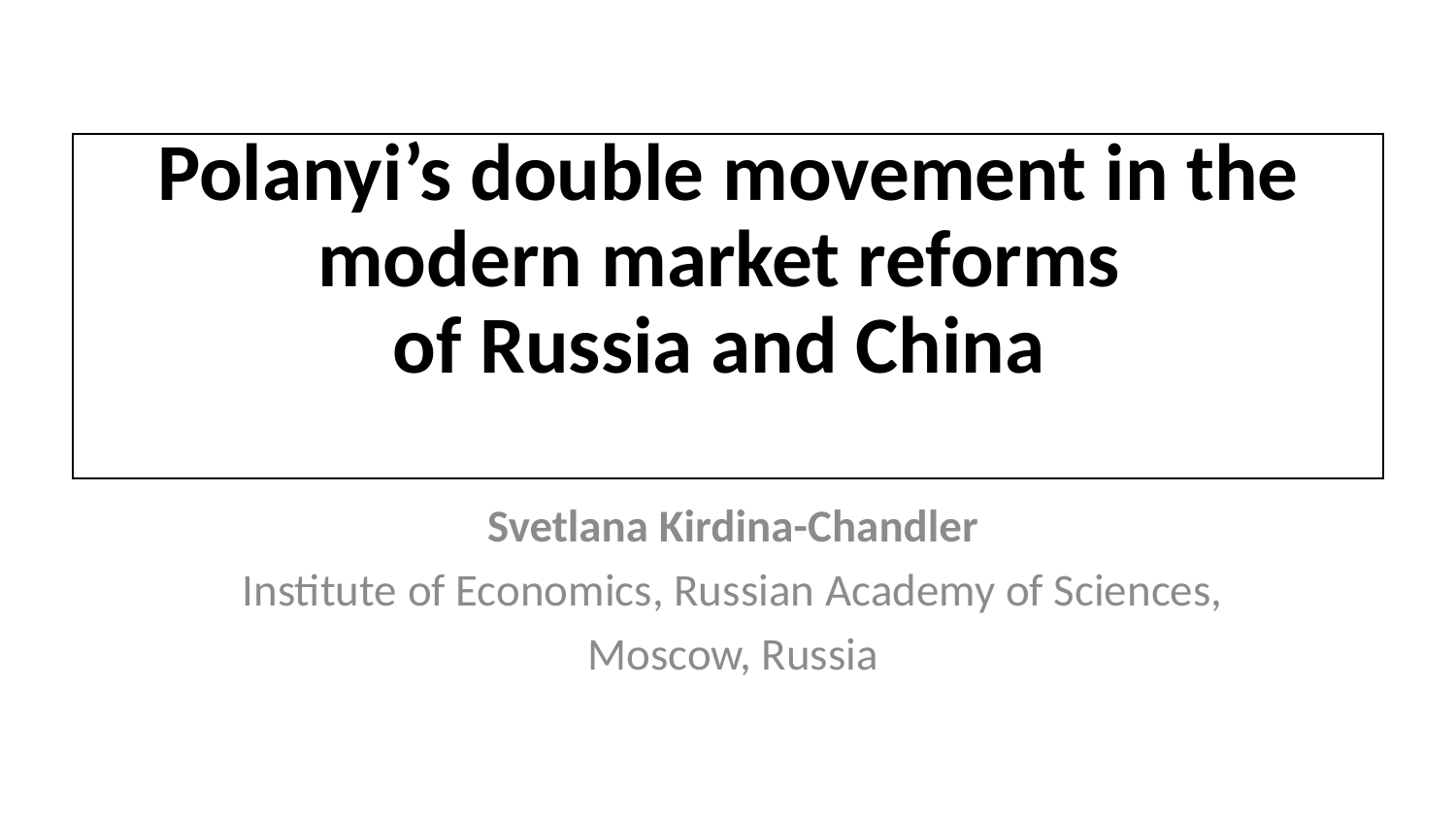

| Polanyi’s double movement in the modern market reforms of Russia and China |
| --- |
#
Svetlana Kirdina-Chandler
Institute of Economics, Russian Academy of Sciences,
Moscow, Russia